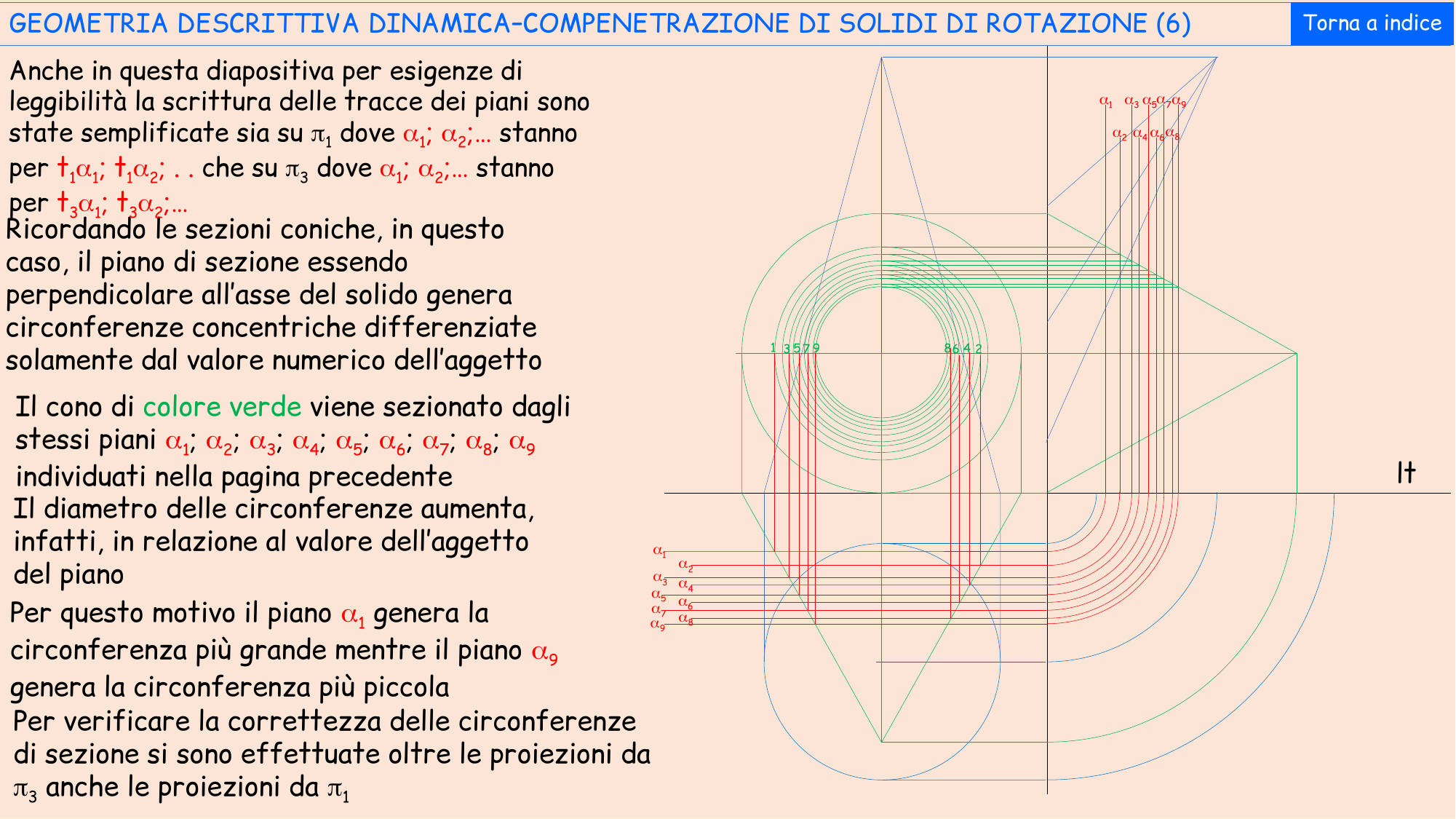

Torna a indice
GEOMETRIA DESCRITTIVA DINAMICA–COMPENETRAZIONE DI SOLIDI DI ROTAZIONE (6)
Anche in questa diapositiva per esigenze di leggibilità la scrittura delle tracce dei piani sono state semplificate sia su π1 dove α1; α2;… stanno per t1α1; t1α2; . . che su π3 dove α1; α2;… stanno per t3α1; t3α2;…
α7
α9
α1
α5
α3
α8
α6
α2
α4
Ricordando le sezioni coniche, in questo caso, il piano di sezione essendo perpendicolare all’asse del solido genera circonferenze concentriche differenziate solamente dal valore numerico dell’aggetto

1
9
5
4
8
3
6
7
2

Il cono di colore verde viene sezionato dagli stessi piani α1; α2; α3; α4; α5; α6; α7; α8; α9 individuati nella pagina precedente

lt
Il diametro delle circonferenze aumenta, infatti, in relazione al valore dell’aggetto del piano
α1

α2
α3
α4
α5
α6
Per questo motivo il piano α1 genera la circonferenza più grande mentre il piano α9 genera la circonferenza più piccola
α7
α8
α9
Per verificare la correttezza delle circonferenze di sezione si sono effettuate oltre le proiezioni da π3 anche le proiezioni da π1